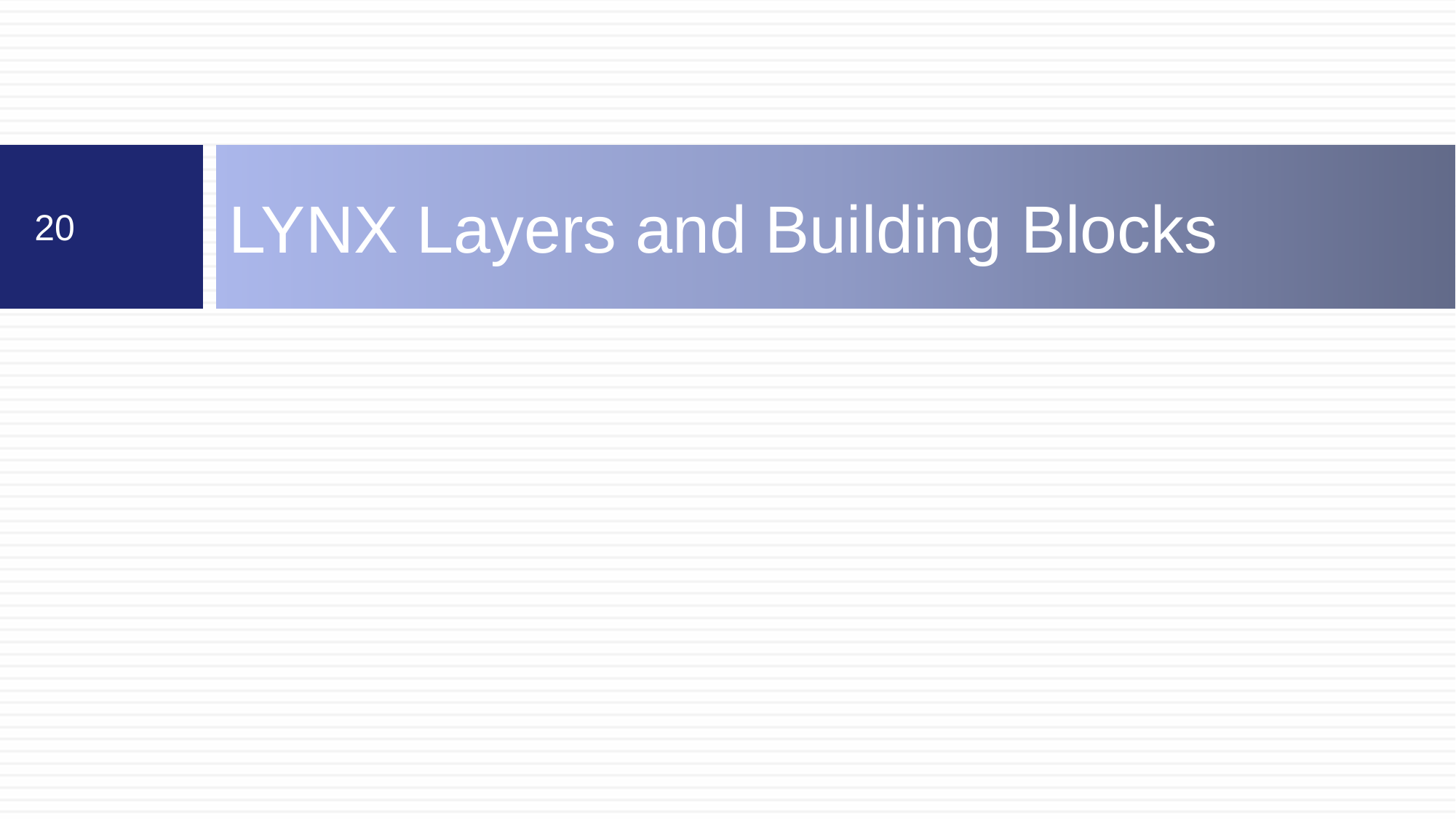

# LYNX Layers and Building Blocks
20